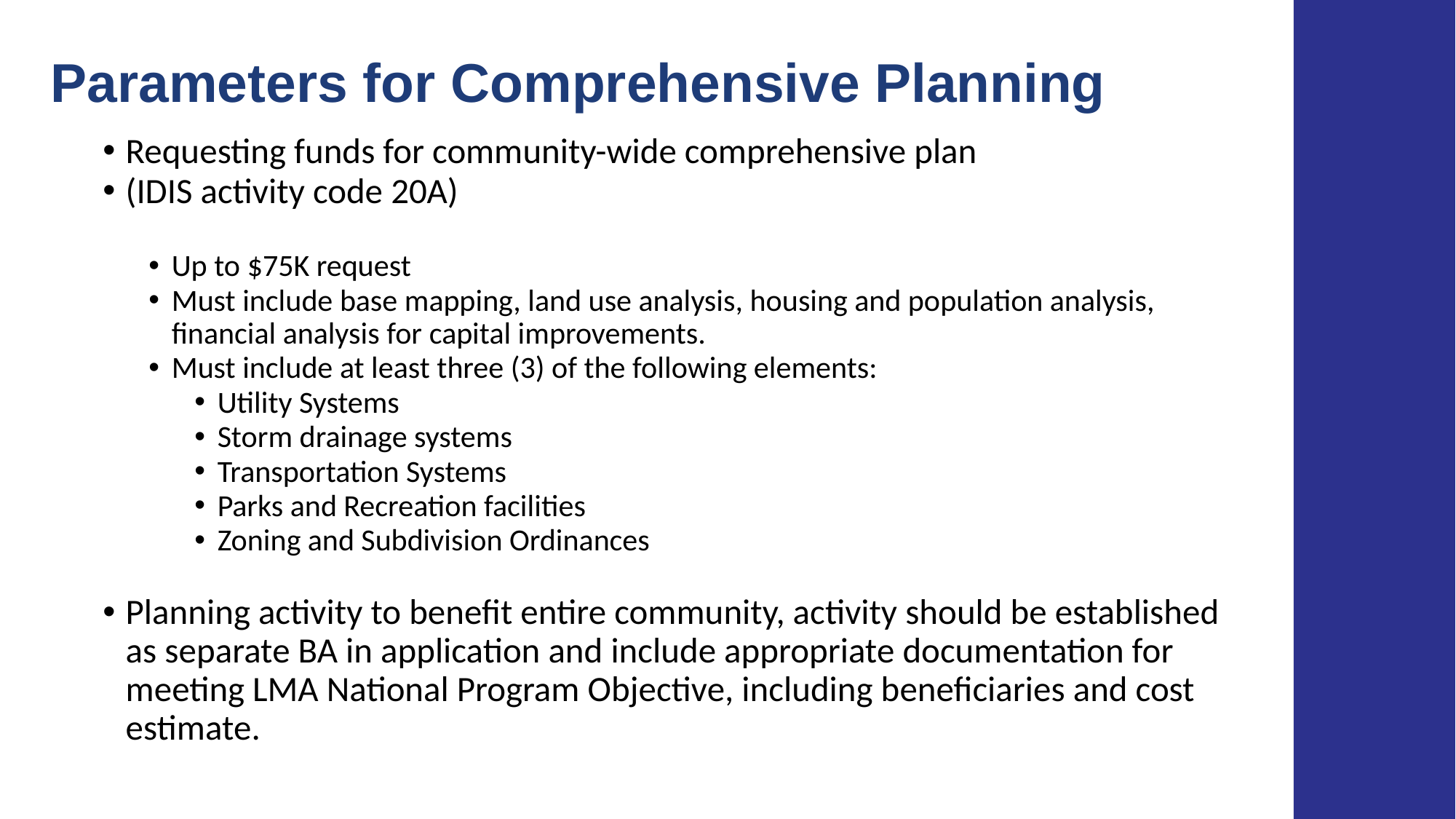

Parameters for Comprehensive Planning
Requesting funds for community-wide comprehensive plan
(IDIS activity code 20A)

Up to $75K request
Must include base mapping, land use analysis, housing and population analysis, financial analysis for capital improvements.
Must include at least three (3) of the following elements:
Utility Systems
Storm drainage systems
Transportation Systems
Parks and Recreation facilities
Zoning and Subdivision Ordinances

Planning activity to benefit entire community, activity should be established as separate BA in application and include appropriate documentation for meeting LMA National Program Objective, including beneficiaries and cost estimate.